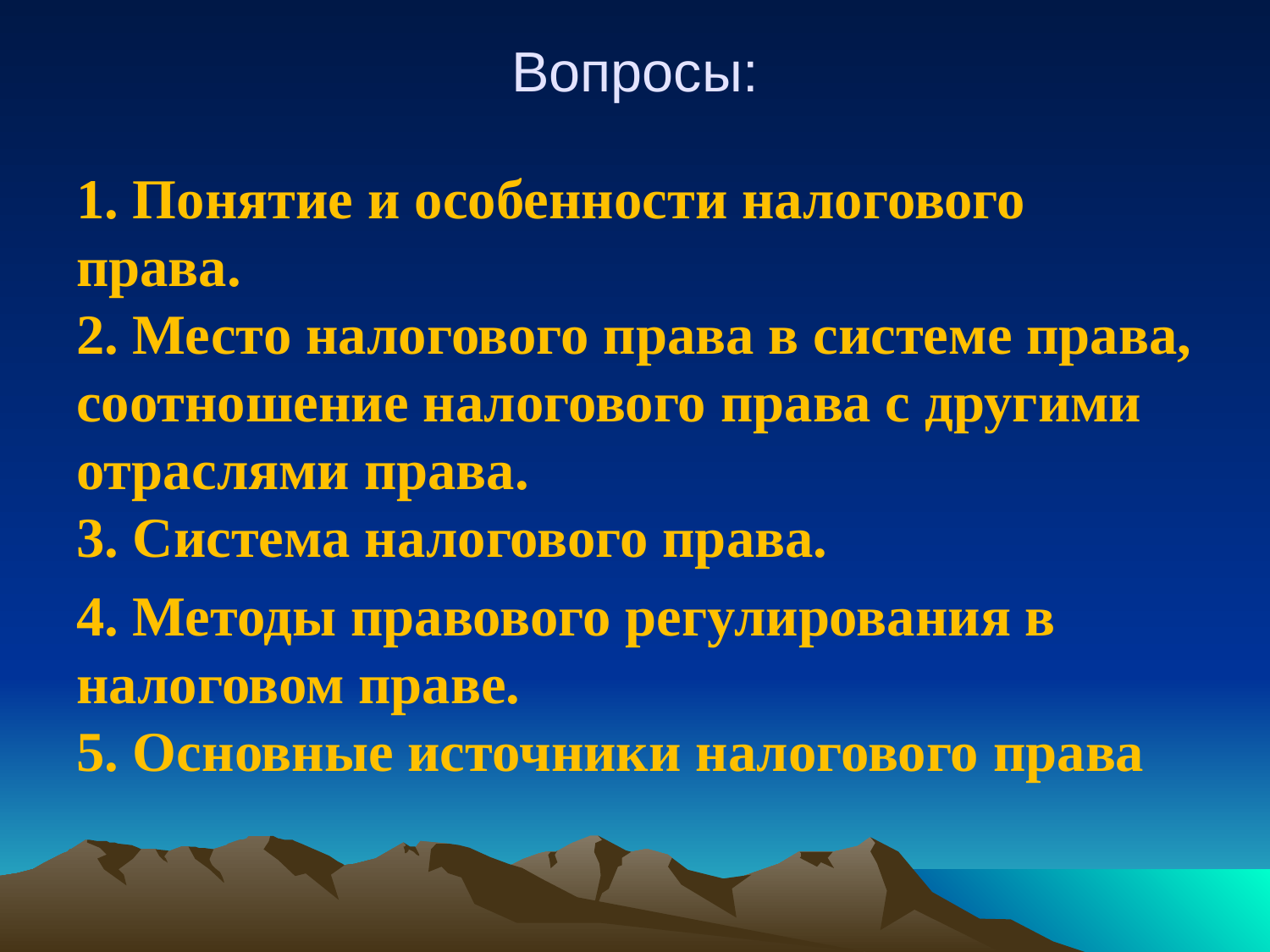

# Вопросы:
1. Понятие и особенности налогового права.
2. Место налогового права в системе права, соотношение налогового права с другими отраслями права.
3. Система налогового права.
4. Методы правового регулирования в налоговом праве.
5. Основные источники налогового права